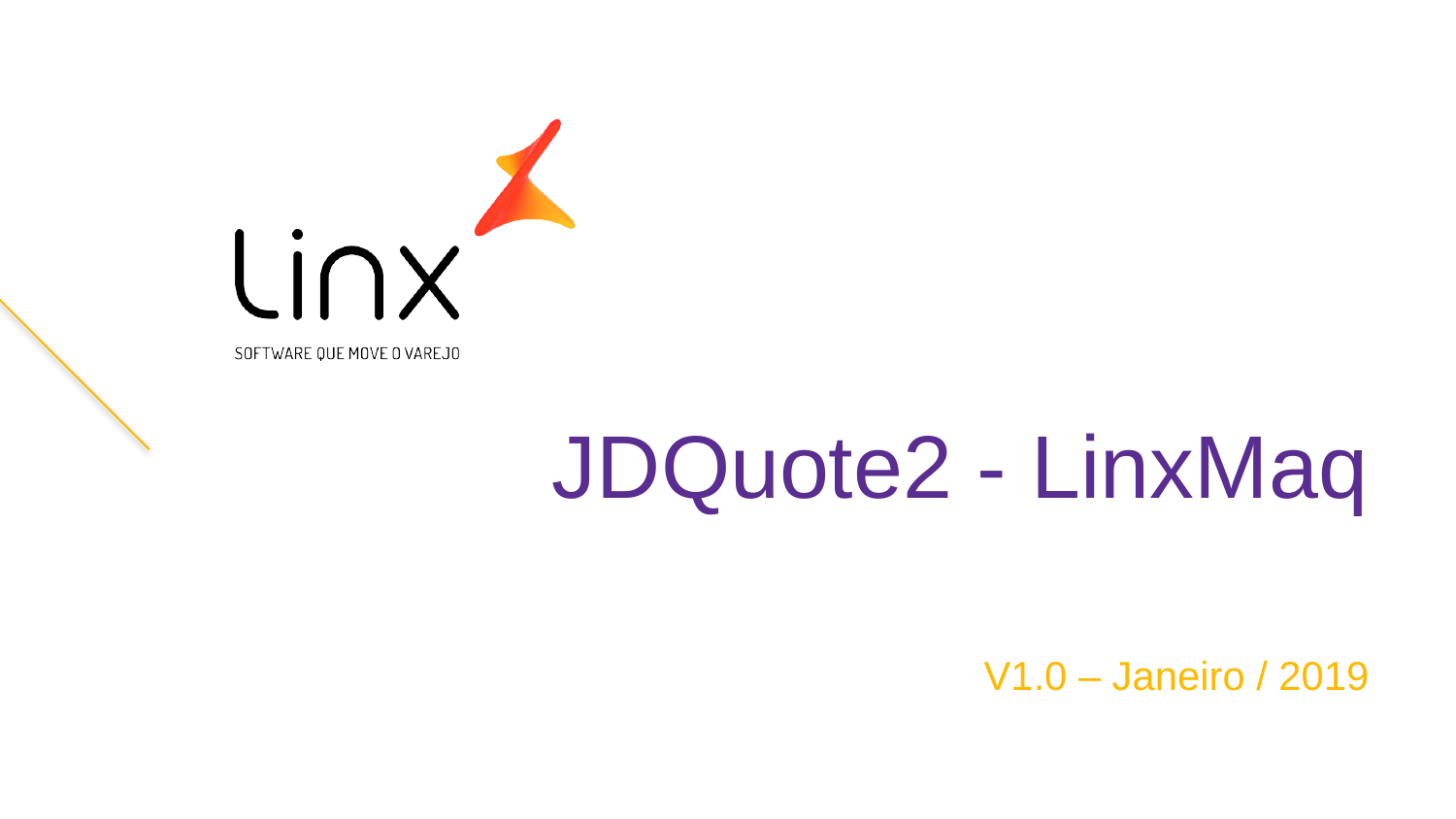

# JDQuote2 - LinxMaq
V1.0 – Janeiro / 2019